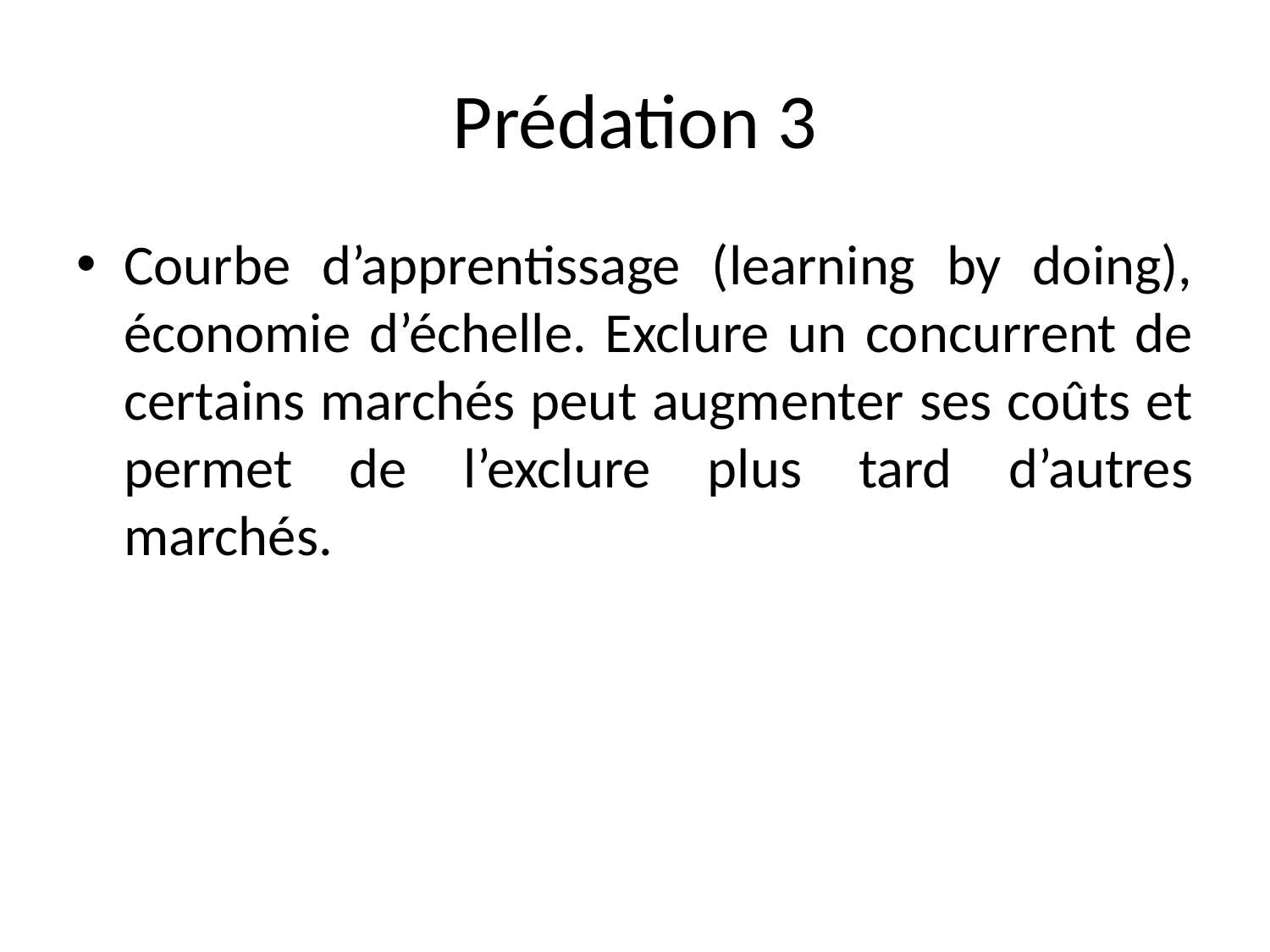

# Prédation 3
Courbe d’apprentissage (learning by doing), économie d’échelle. Exclure un concurrent de certains marchés peut augmenter ses coûts et permet de l’exclure plus tard d’autres marchés.